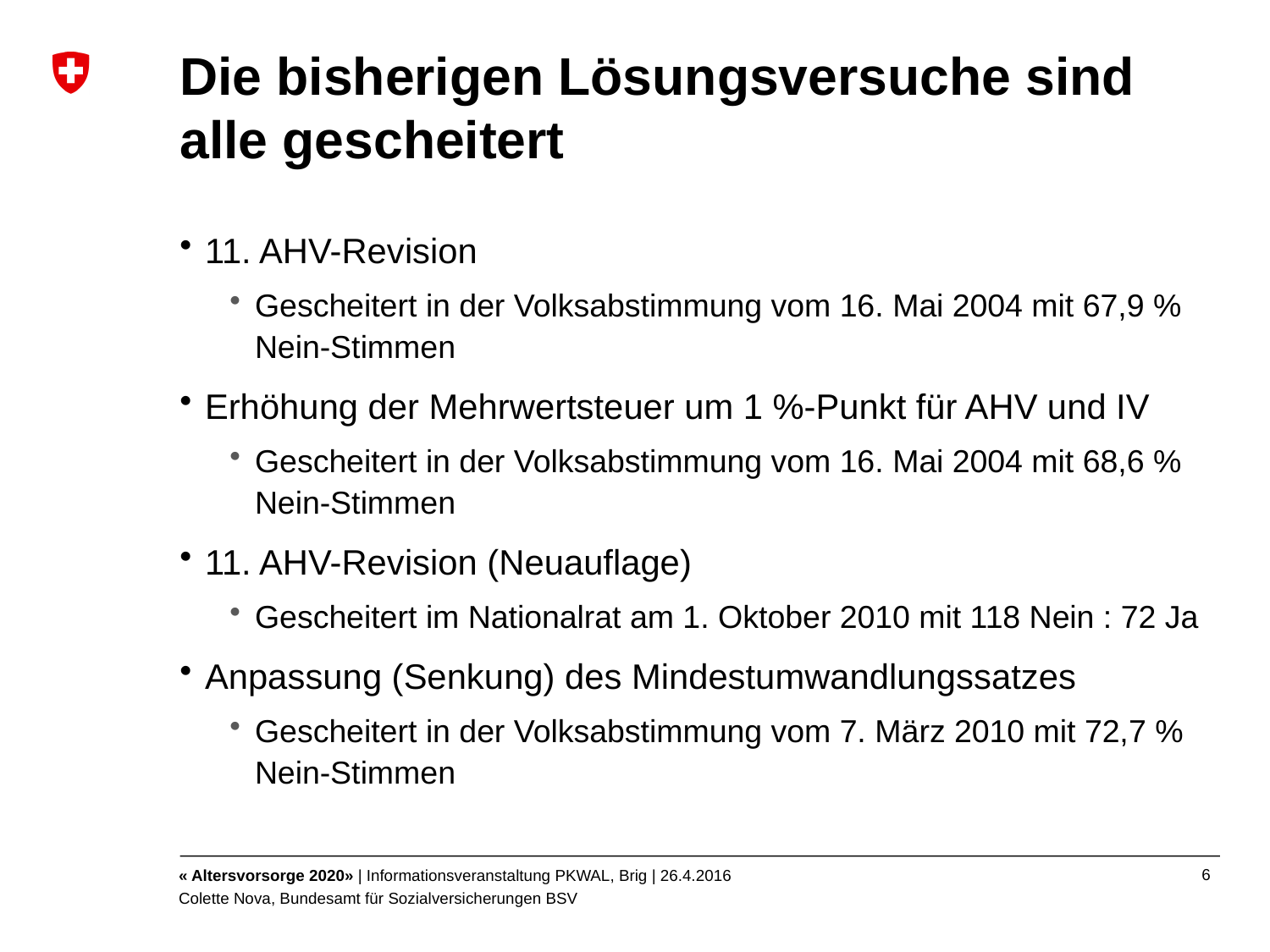

# Die bisherigen Lösungsversuche sind alle gescheitert
11. AHV-Revision
Gescheitert in der Volksabstimmung vom 16. Mai 2004 mit 67,9 % Nein-Stimmen
Erhöhung der Mehrwertsteuer um 1 %-Punkt für AHV und IV
Gescheitert in der Volksabstimmung vom 16. Mai 2004 mit 68,6 % Nein-Stimmen
11. AHV-Revision (Neuauflage)
Gescheitert im Nationalrat am 1. Oktober 2010 mit 118 Nein : 72 Ja
Anpassung (Senkung) des Mindestumwandlungssatzes
Gescheitert in der Volksabstimmung vom 7. März 2010 mit 72,7 % Nein-Stimmen